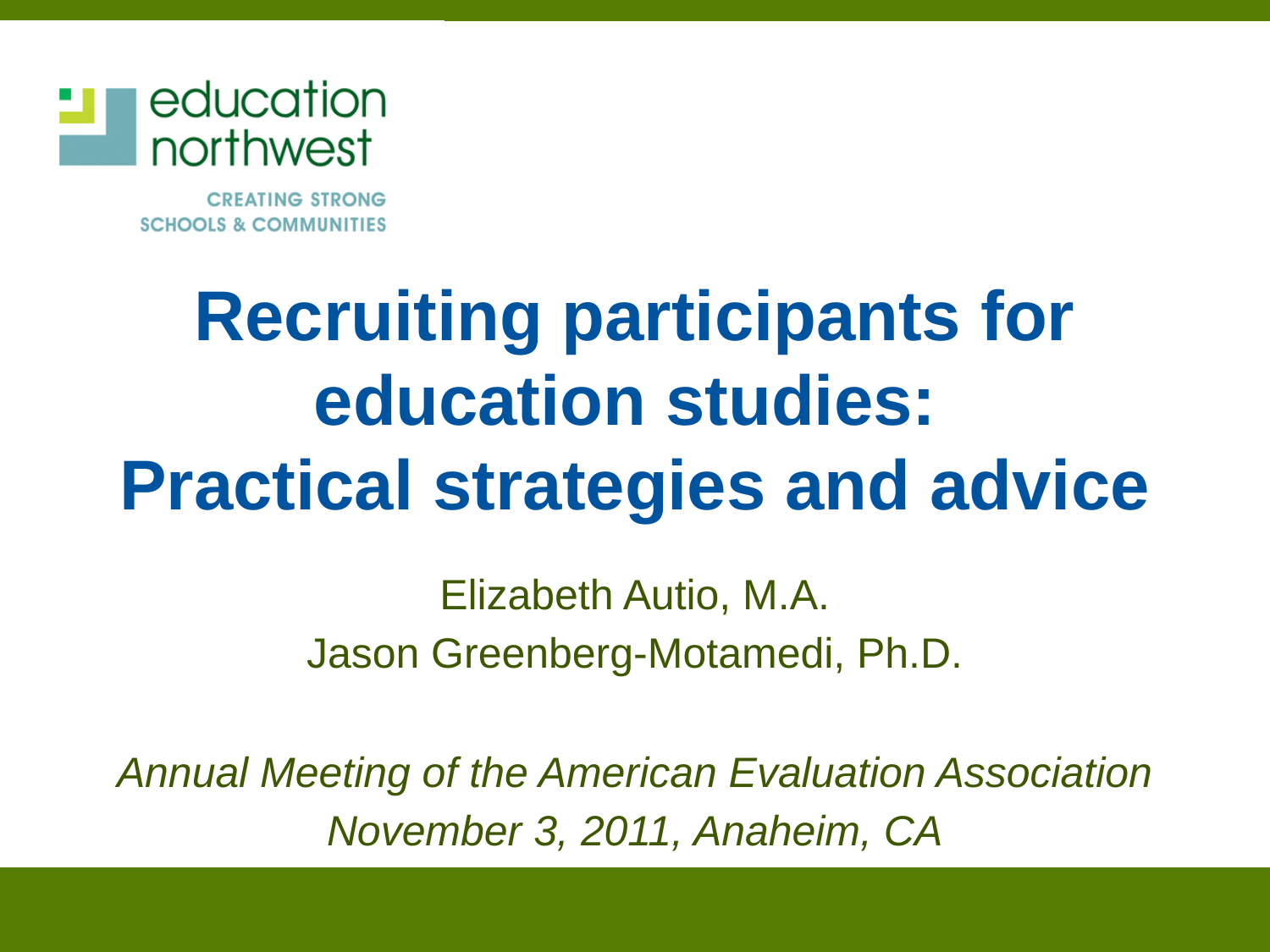

# Recruiting participants for education studies: Practical strategies and advice
Elizabeth Autio, M.A.
Jason Greenberg-Motamedi, Ph.D.

Annual Meeting of the American Evaluation Association
November 3, 2011, Anaheim, CA